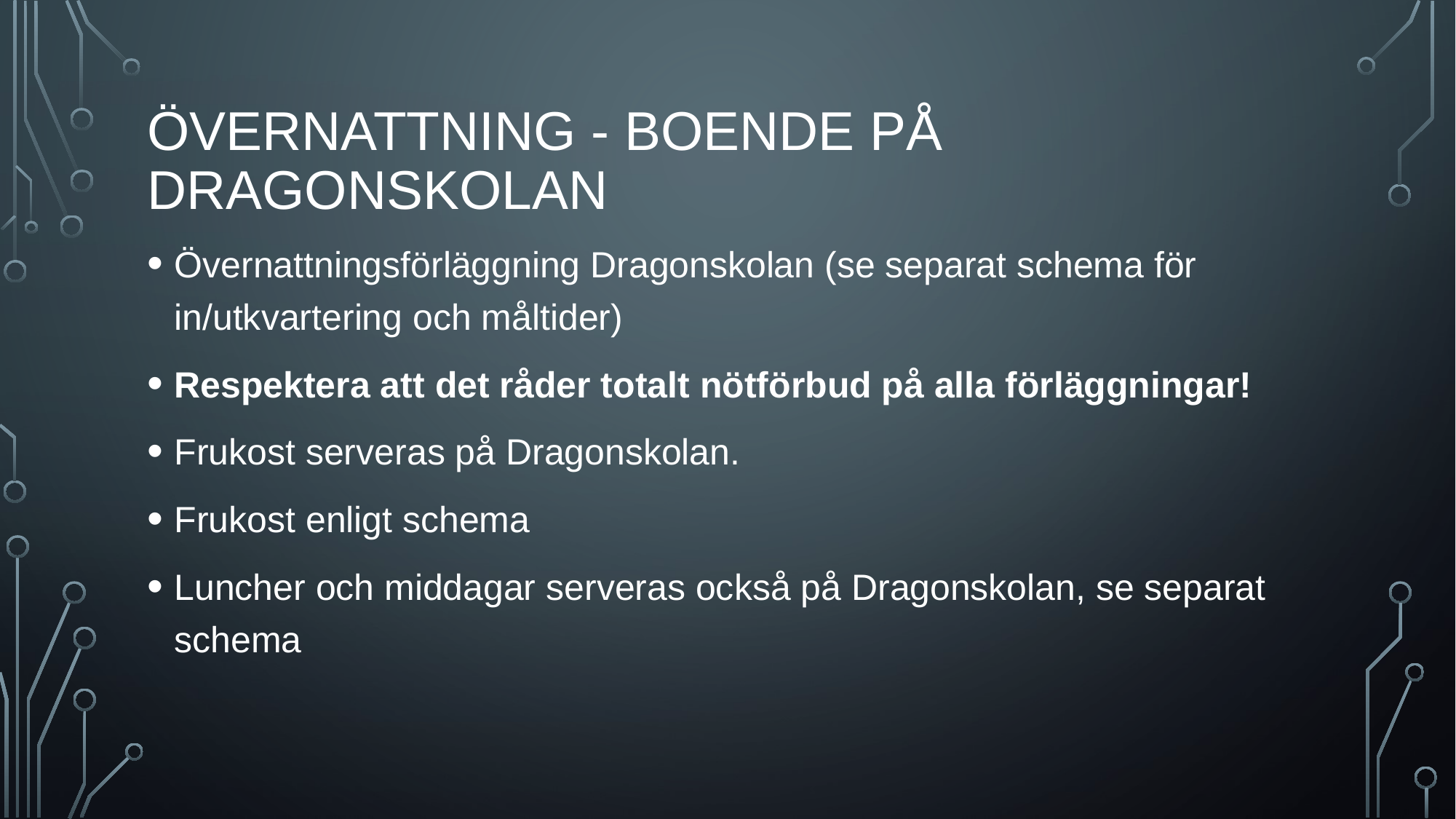

# ÖVERNATTNING - Boende på DRAGONSKOLAN
Övernattningsförläggning Dragonskolan (se separat schema för in/utkvartering och måltider)
Respektera att det råder totalt nötförbud på alla förläggningar!
Frukost serveras på Dragonskolan.
Frukost enligt schema
Luncher och middagar serveras också på Dragonskolan, se separat schema